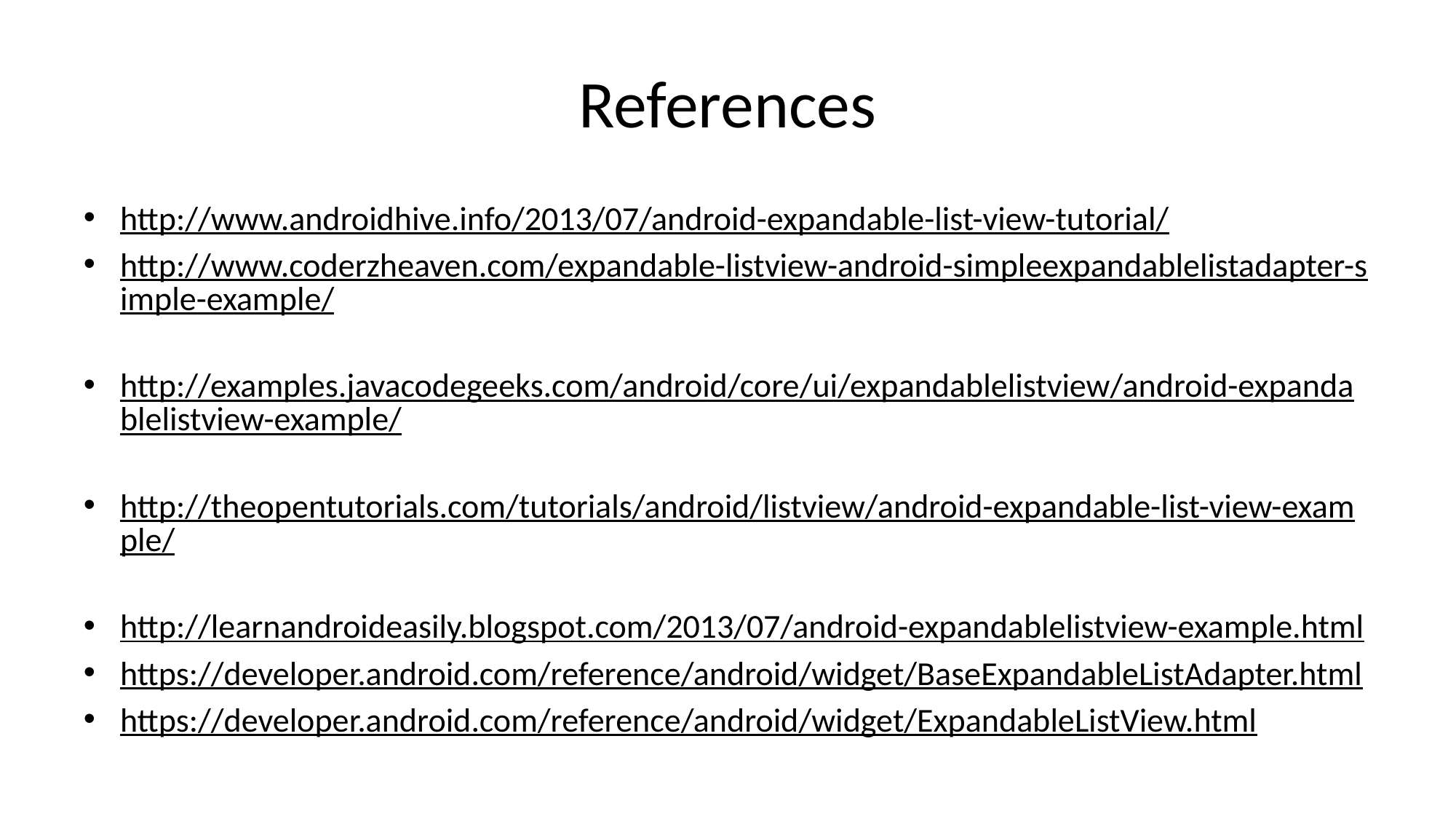

# References
http://www.androidhive.info/2013/07/android-expandable-list-view-tutorial/
http://www.coderzheaven.com/expandable-listview-android-simpleexpandablelistadapter-simple-example/
http://examples.javacodegeeks.com/android/core/ui/expandablelistview/android-expandablelistview-example/
http://theopentutorials.com/tutorials/android/listview/android-expandable-list-view-example/
http://learnandroideasily.blogspot.com/2013/07/android-expandablelistview-example.html
https://developer.android.com/reference/android/widget/BaseExpandableListAdapter.html
https://developer.android.com/reference/android/widget/ExpandableListView.html